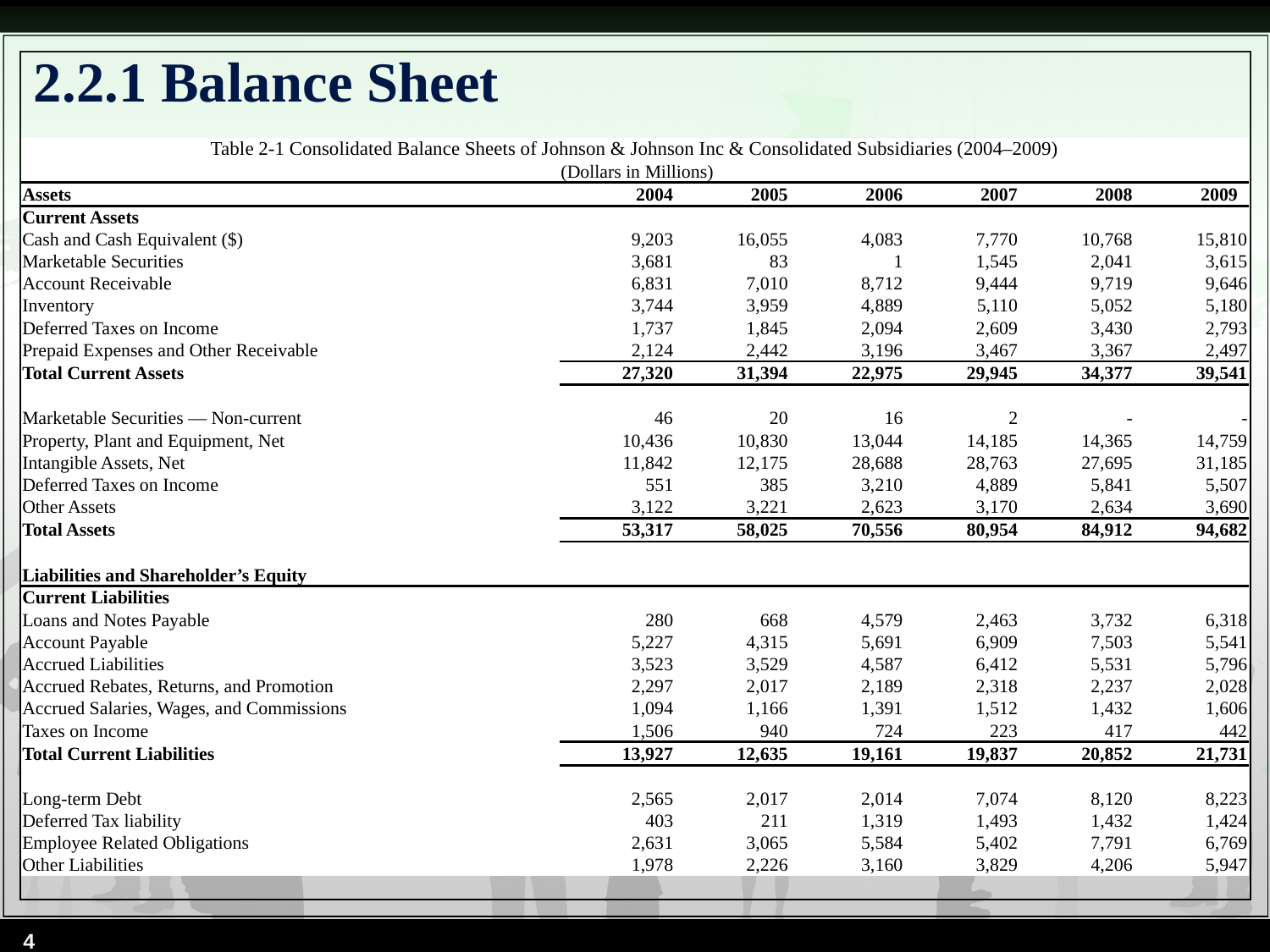

# 2.2.1 Balance Sheet
| Table 2-1 Consolidated Balance Sheets of Johnson & Johnson Inc & Consolidated Subsidiaries (2004–2009) |  |  |  |  |  |  |
| --- | --- | --- | --- | --- | --- | --- |
| (Dollars in Millions) |  |  |  |  |  |  |
| Assets | 2004 | 2005 | 2006 | 2007 | 2008 | 2009 |
| Current Assets |  |  |  |  |  |  |
| Cash and Cash Equivalent ($) | 9,203 | 16,055 | 4,083 | 7,770 | 10,768 | 15,810 |
| Marketable Securities | 3,681 | 83 | 1 | 1,545 | 2,041 | 3,615 |
| Account Receivable | 6,831 | 7,010 | 8,712 | 9,444 | 9,719 | 9,646 |
| Inventory | 3,744 | 3,959 | 4,889 | 5,110 | 5,052 | 5,180 |
| Deferred Taxes on Income | 1,737 | 1,845 | 2,094 | 2,609 | 3,430 | 2,793 |
| Prepaid Expenses and Other Receivable | 2,124 | 2,442 | 3,196 | 3,467 | 3,367 | 2,497 |
| Total Current Assets | 27,320 | 31,394 | 22,975 | 29,945 | 34,377 | 39,541 |
|  |  |  |  |  |  |  |
| Marketable Securities — Non-current | 46 | 20 | 16 | 2 | - | - |
| Property, Plant and Equipment, Net | 10,436 | 10,830 | 13,044 | 14,185 | 14,365 | 14,759 |
| Intangible Assets, Net | 11,842 | 12,175 | 28,688 | 28,763 | 27,695 | 31,185 |
| Deferred Taxes on Income | 551 | 385 | 3,210 | 4,889 | 5,841 | 5,507 |
| Other Assets | 3,122 | 3,221 | 2,623 | 3,170 | 2,634 | 3,690 |
| Total Assets | 53,317 | 58,025 | 70,556 | 80,954 | 84,912 | 94,682 |
|  |  |  |  |  |  |  |
| Liabilities and Shareholder’s Equity |  |  |  |  |  |  |
| Current Liabilities |  |  |  |  |  |  |
| Loans and Notes Payable | 280 | 668 | 4,579 | 2,463 | 3,732 | 6,318 |
| Account Payable | 5,227 | 4,315 | 5,691 | 6,909 | 7,503 | 5,541 |
| Accrued Liabilities | 3,523 | 3,529 | 4,587 | 6,412 | 5,531 | 5,796 |
| Accrued Rebates, Returns, and Promotion | 2,297 | 2,017 | 2,189 | 2,318 | 2,237 | 2,028 |
| Accrued Salaries, Wages, and Commissions | 1,094 | 1,166 | 1,391 | 1,512 | 1,432 | 1,606 |
| Taxes on Income | 1,506 | 940 | 724 | 223 | 417 | 442 |
| Total Current Liabilities | 13,927 | 12,635 | 19,161 | 19,837 | 20,852 | 21,731 |
|  |  |  |  |  |  |  |
| Long-term Debt | 2,565 | 2,017 | 2,014 | 7,074 | 8,120 | 8,223 |
| Deferred Tax liability | 403 | 211 | 1,319 | 1,493 | 1,432 | 1,424 |
| Employee Related Obligations | 2,631 | 3,065 | 5,584 | 5,402 | 7,791 | 6,769 |
| Other Liabilities | 1,978 | 2,226 | 3,160 | 3,829 | 4,206 | 5,947 |
4